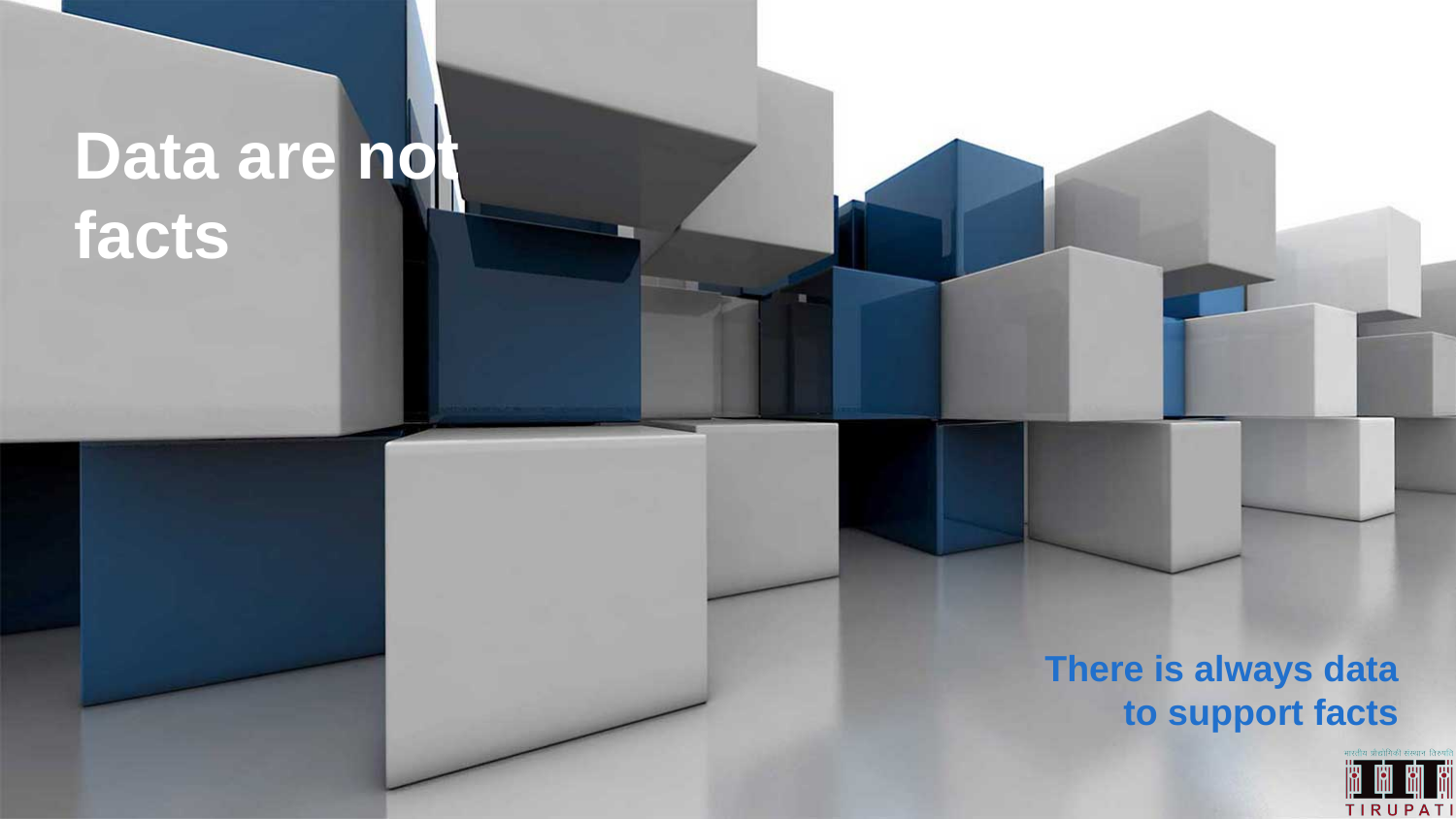

Data are not facts
There is always data to support facts